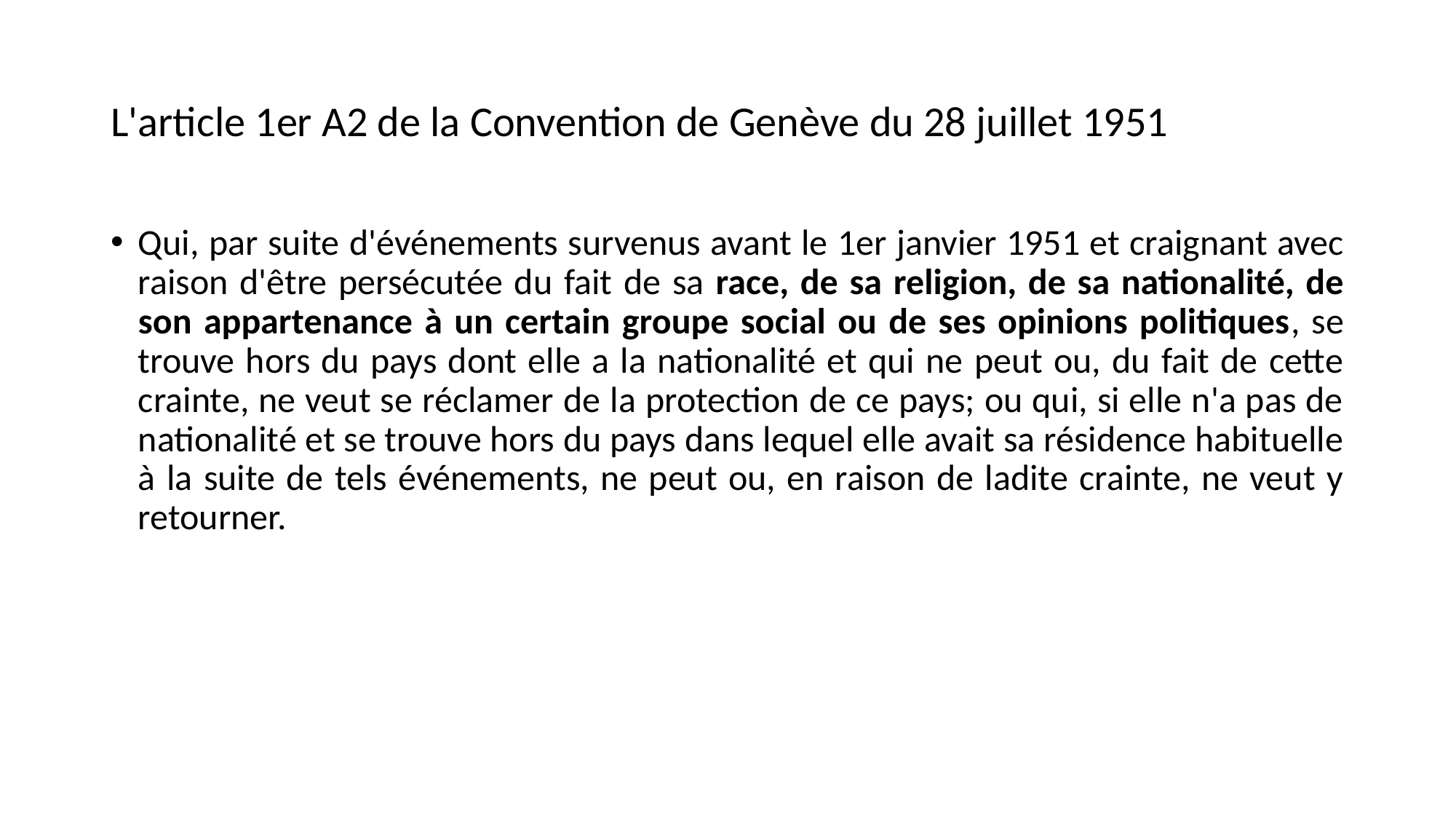

# L'article 1er A2 de la Convention de Genève du 28 juillet 1951
Qui, par suite d'événements survenus avant le 1er janvier 1951 et craignant avec raison d'être persécutée du fait de sa race, de sa religion, de sa nationalité, de son appartenance à un certain groupe social ou de ses opinions politiques, se trouve hors du pays dont elle a la nationalité et qui ne peut ou, du fait de cette crainte, ne veut se réclamer de la protection de ce pays; ou qui, si elle n'a pas de nationalité et se trouve hors du pays dans lequel elle avait sa résidence habituelle à la suite de tels événements, ne peut ou, en raison de ladite crainte, ne veut y retourner.